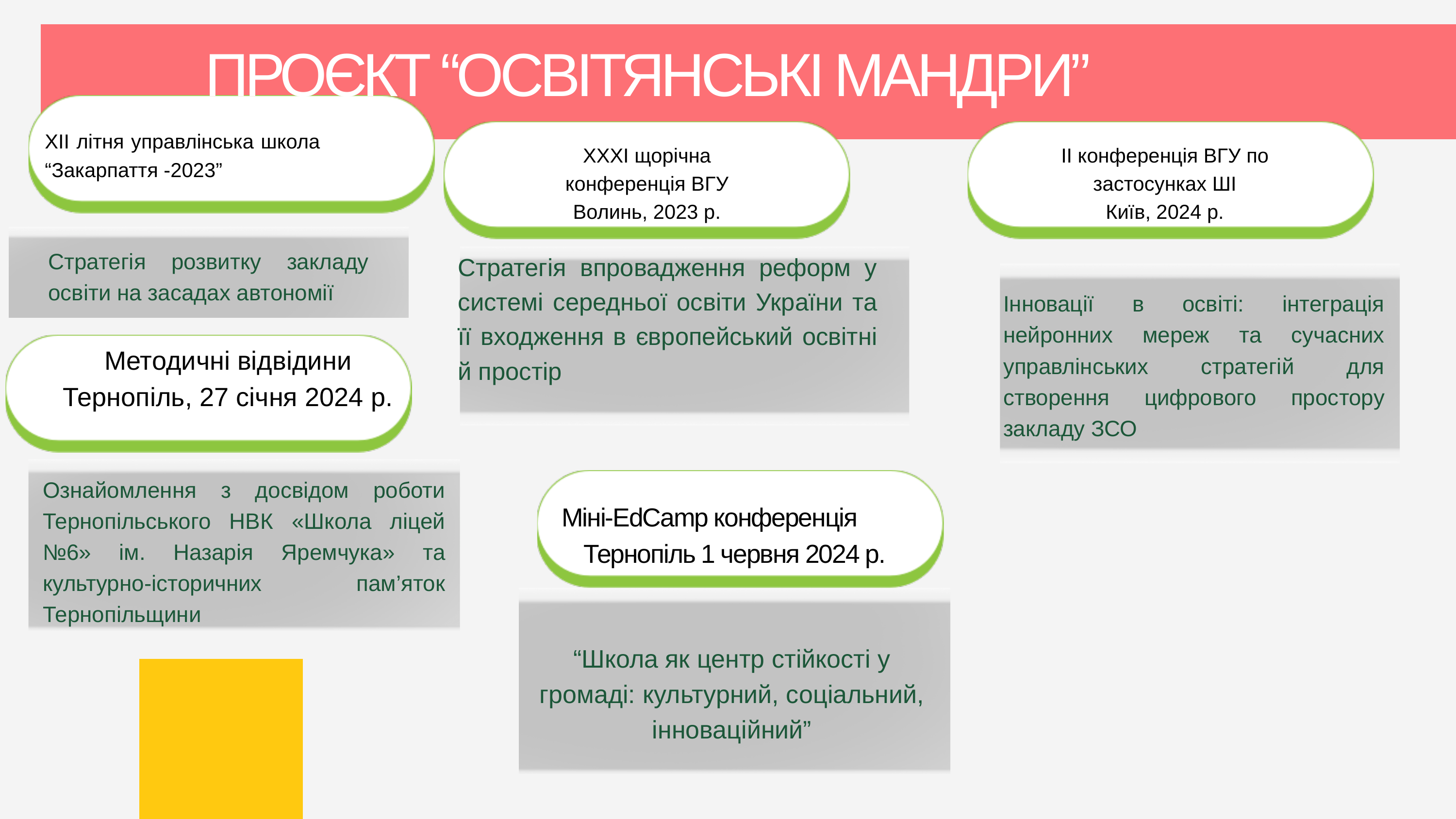

ПРОЄКТ “ОСВІТЯНСЬКІ МАНДРИ”

XII літня управлінська школа “Закарпаття -2023”
XXXI щорічна конференція ВГУ
Волинь, 2023 р.
ІІ конференція ВГУ по застосунках ШІ
Київ, 2024 р.

Стратегія розвитку закладу освіти на засадах автономії
Стратегія впровадження реформ у системі середньої освіти України та її входження в європейський освітні й простір

Інновації в освіті: інтеграція нейронних мереж та сучасних управлінських стратегій для створення цифрового простору закладу ЗСО

Методичні відвідини
Тернопіль, 27 січня 2024 р.

Ознайомлення з досвідом роботи Тернопільського НВК «Школа ліцей №6» ім. Назарія Яремчука» та культурно-історичних пам’яток Тернопільщини
Mіні-EdCamp конференція
Тернопіль 1 червня 2024 р.

“Школа як центр стійкості у громаді: культурний, соціальний, інноваційний”